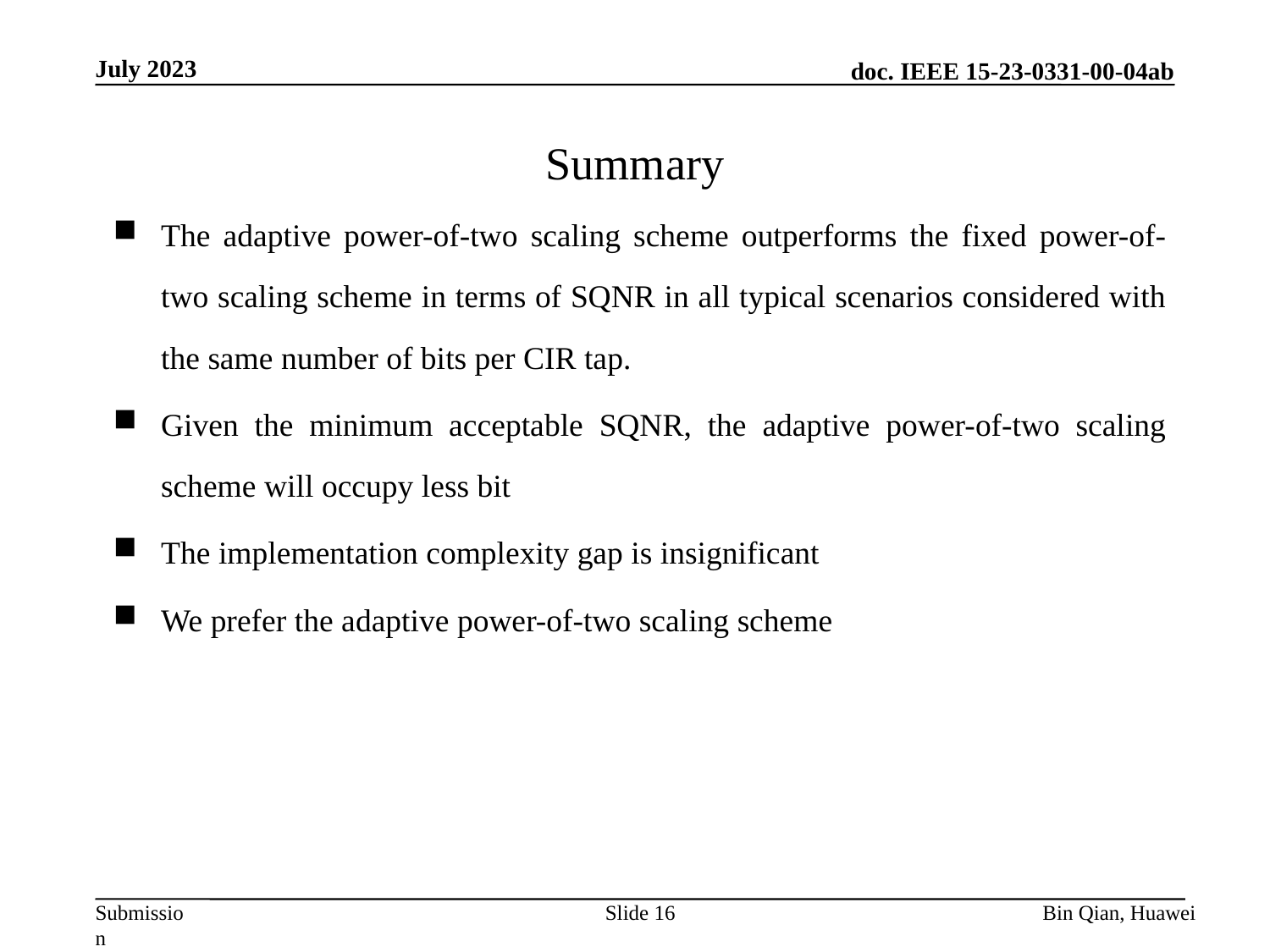

July 2023
# Summary
The adaptive power-of-two scaling scheme outperforms the fixed power-of-two scaling scheme in terms of SQNR in all typical scenarios considered with the same number of bits per CIR tap.
Given the minimum acceptable SQNR, the adaptive power-of-two scaling scheme will occupy less bit
The implementation complexity gap is insignificant
We prefer the adaptive power-of-two scaling scheme
Slide 16
Bin Qian, Huawei